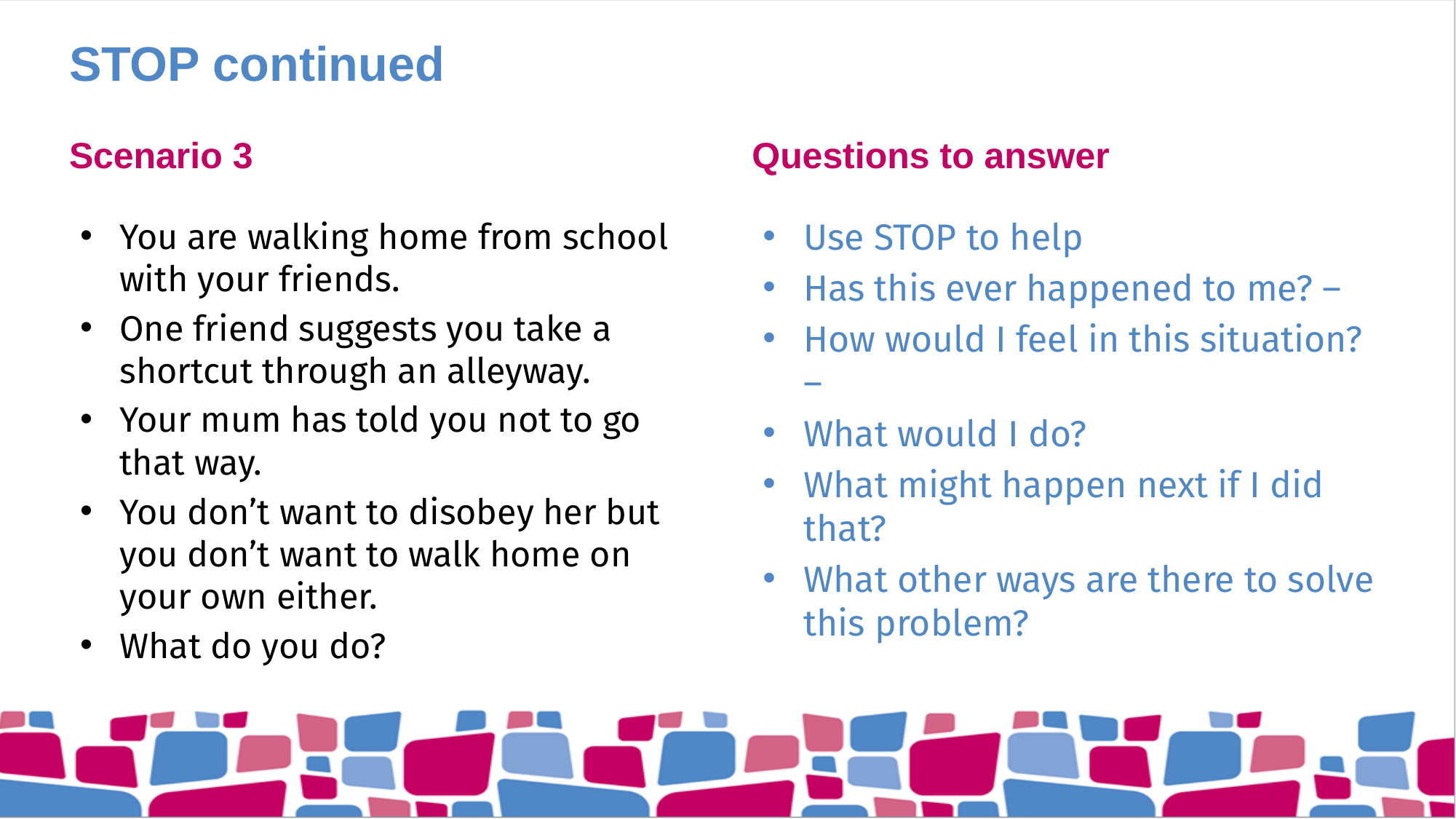

# STOP continued
Scenario 3
Questions to answer
You are walking home from school with your friends.
One friend suggests you take a shortcut through an alleyway.
Your mum has told you not to go that way.
You don’t want to disobey her but you don’t want to walk home on your own either.
What do you do?

Use STOP to help
Has this ever happened to me? –
How would I feel in this situation? –
What would I do?
What might happen next if I did that?
What other ways are there to solve this problem?